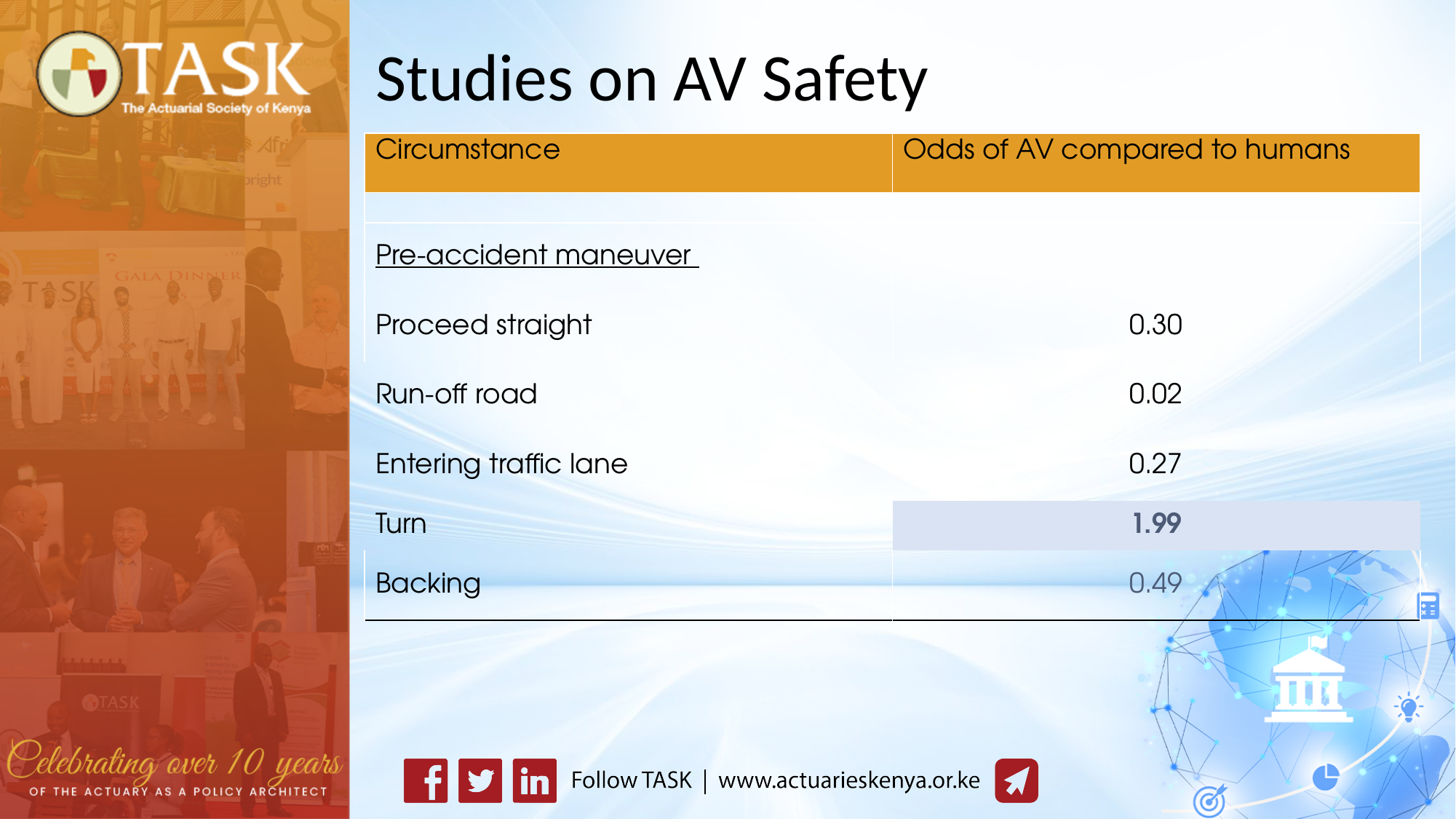

# Studies on AV Safety
| Circumstance | Odds of AV compared to humans |
| --- | --- |
|  |  |
| Pre-accident maneuver |  |
| Proceed straight | 0.30 |
| Run-off road | 0.02 |
| Entering traffic lane | 0.27 |
| Turn | 1.99 |
| Backing | 0.49 |